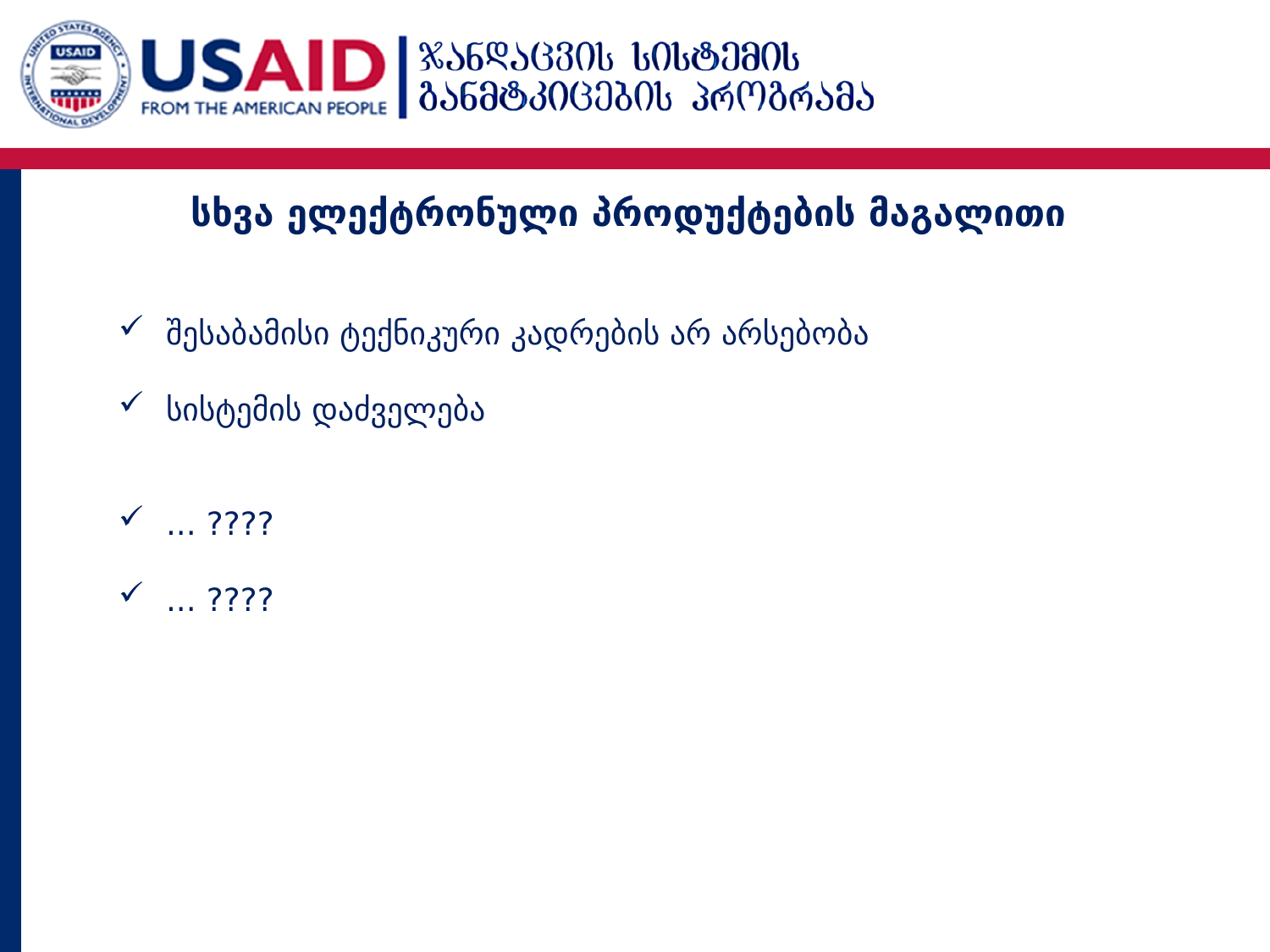

სხვა ელექტრონული პროდუქტების მაგალითი
შესაბამისი ტექნიკური კადრების არ არსებობა

სისტემის დაძველება

... ????

... ????